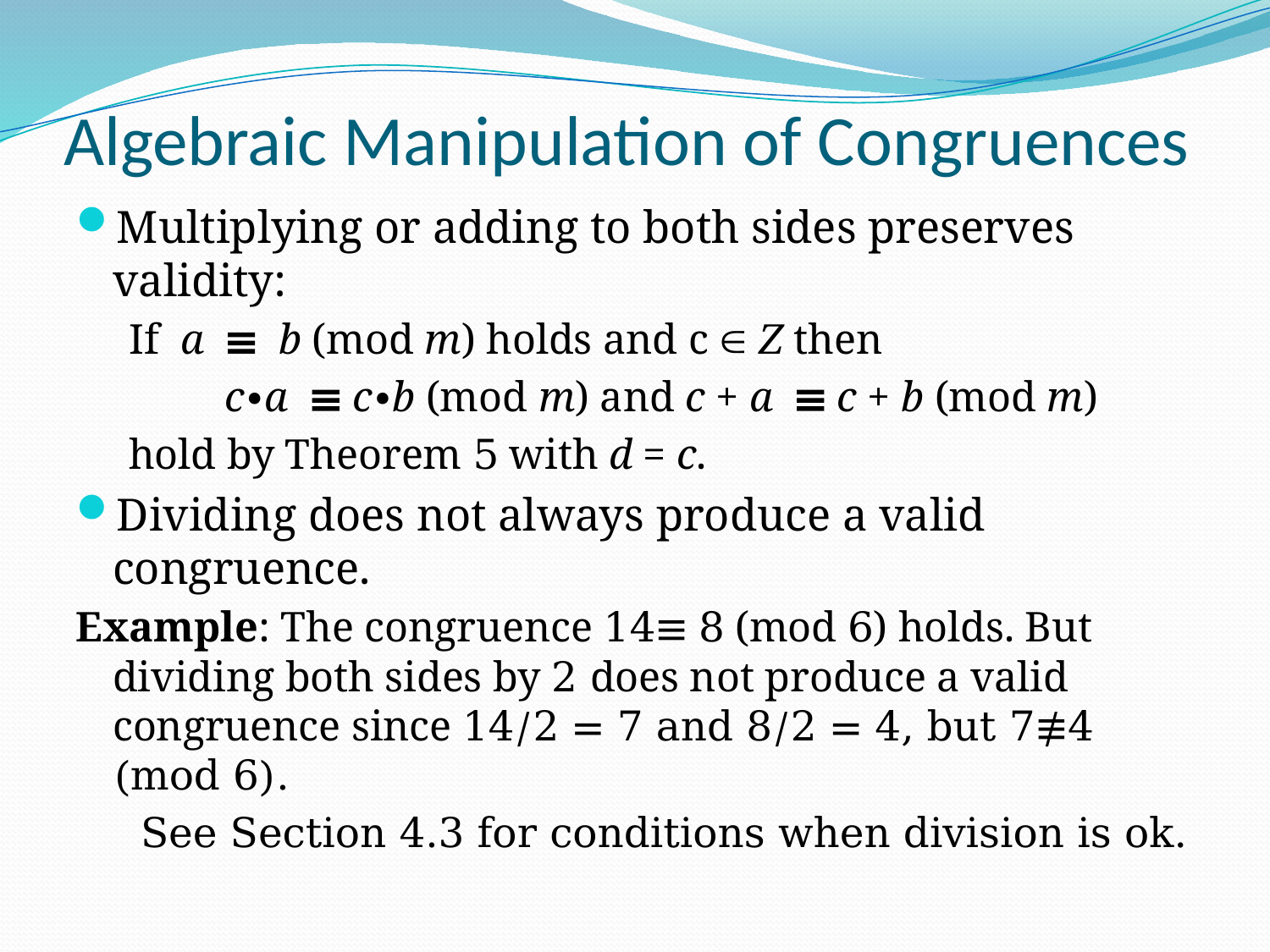

# Algebraic Manipulation of Congruences
Multiplying or adding to both sides preserves validity:
If  a  ≡  b (mod m) holds and c ∈ Z then
c∙a  ≡ c∙b (mod m) and c + a  ≡ c + b (mod m)
hold by Theorem 5 with d = c.
Dividing does not always produce a valid congruence.
Example: The congruence 14≡ 8 (mod 6) holds. But dividing both sides by 2 does not produce a valid congruence since 14/2 = 7 and 8/2 = 4, but 7≢4 (mod 6).
     See Section 4.3 for conditions when division is ok.